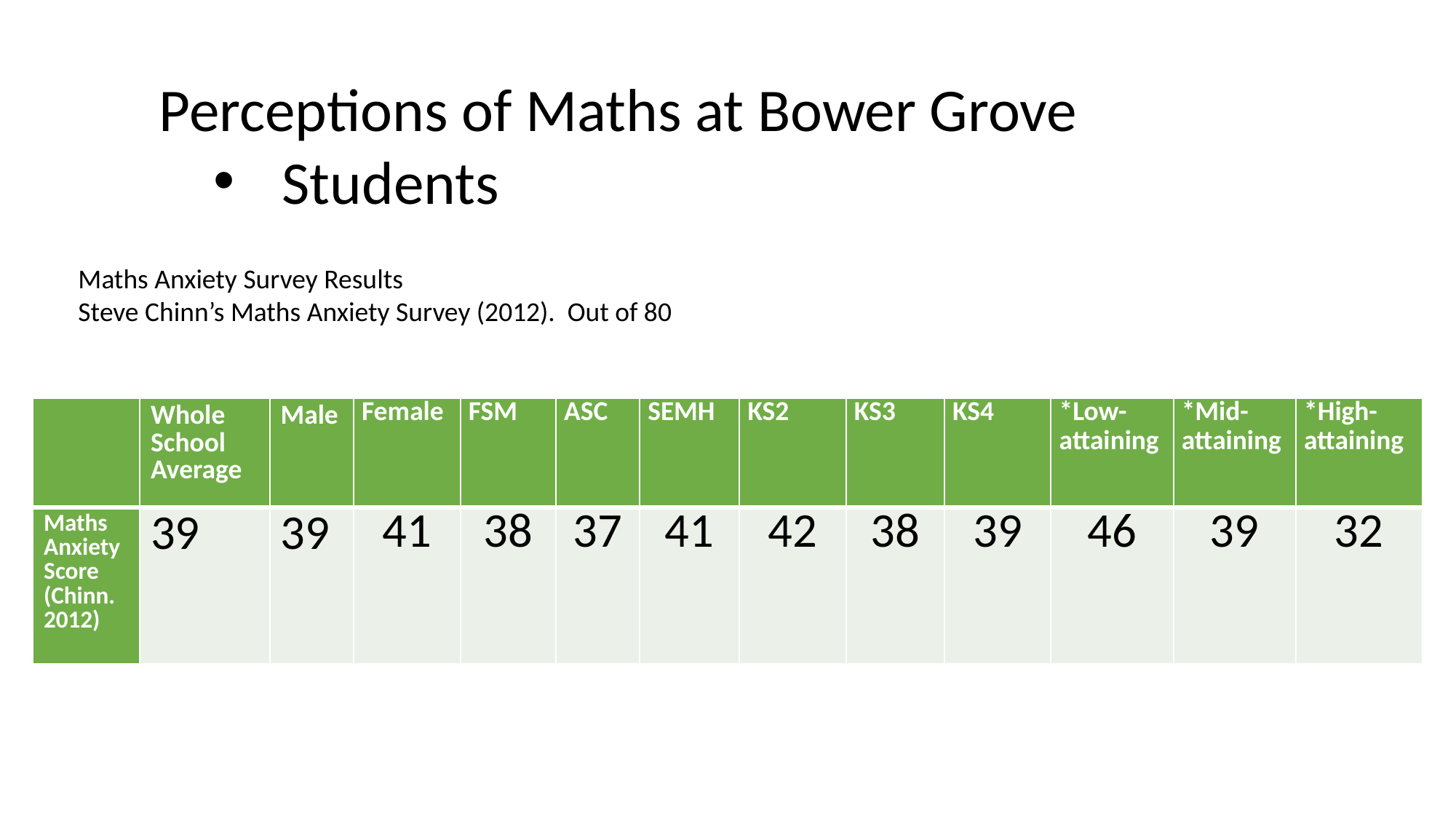

Perceptions of Maths at Bower Grove
Students

Maths Anxiety Survey Results
Steve Chinn’s Maths Anxiety Survey (2012).  Out of 80
|  | Whole School Average | Male | Female | FSM | ASC | SEMH | KS2 | KS3 | KS4 | \*Low- attaining | \*Mid-attaining | \*High-attaining |
| --- | --- | --- | --- | --- | --- | --- | --- | --- | --- | --- | --- | --- |
| Maths Anxiety Score (Chinn. 2012) | 39 | 39 | 41 | 38 | 37 | 41 | 42 | 38 | 39 | 46 | 39 | 32 |